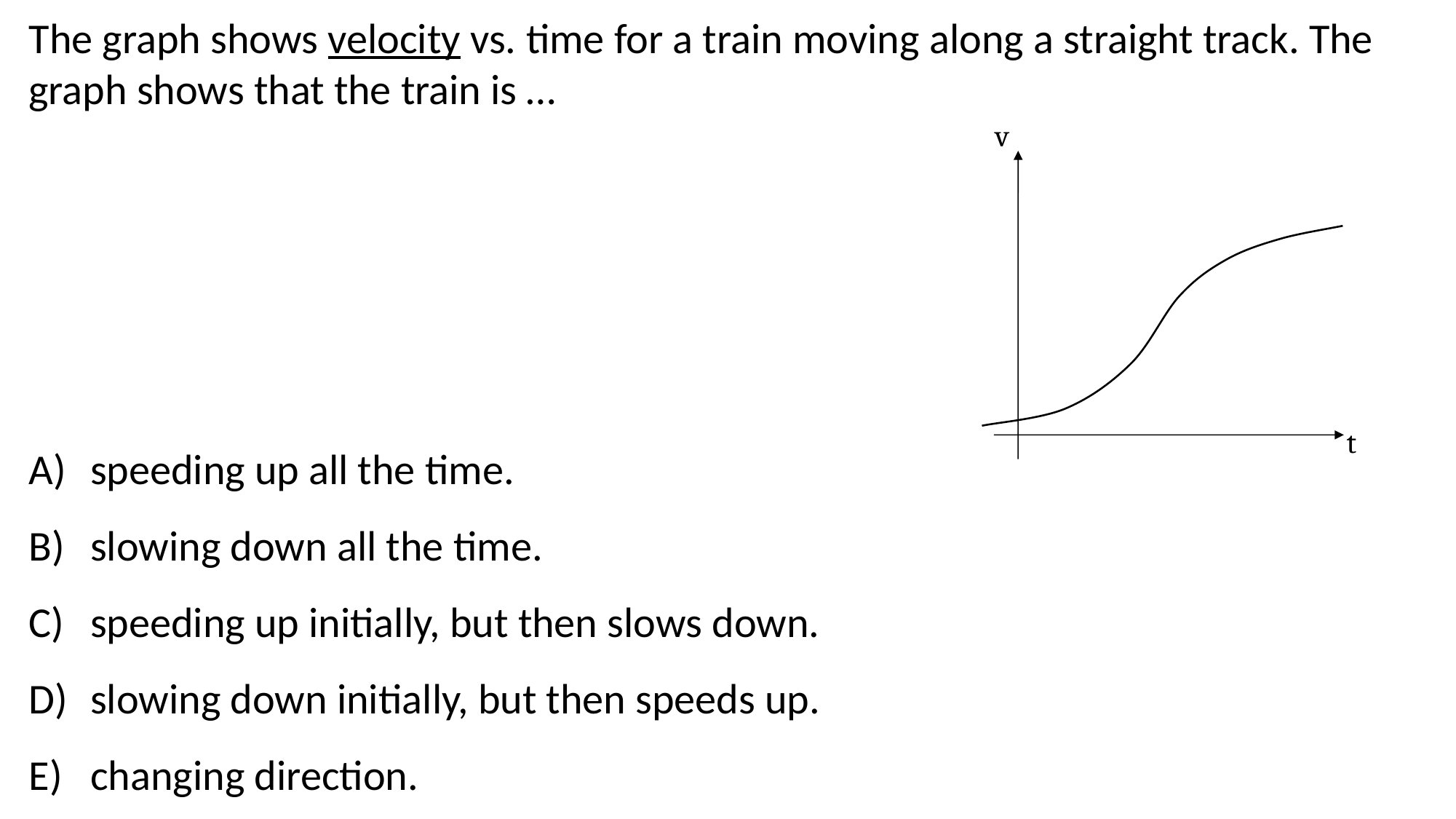

The graph shows velocity vs. time for a train moving along a straight track. The graph shows that the train is …

v

t

speeding up all the time.
slowing down all the time.
speeding up initially, but then slows down.
slowing down initially, but then speeds up.
changing direction.